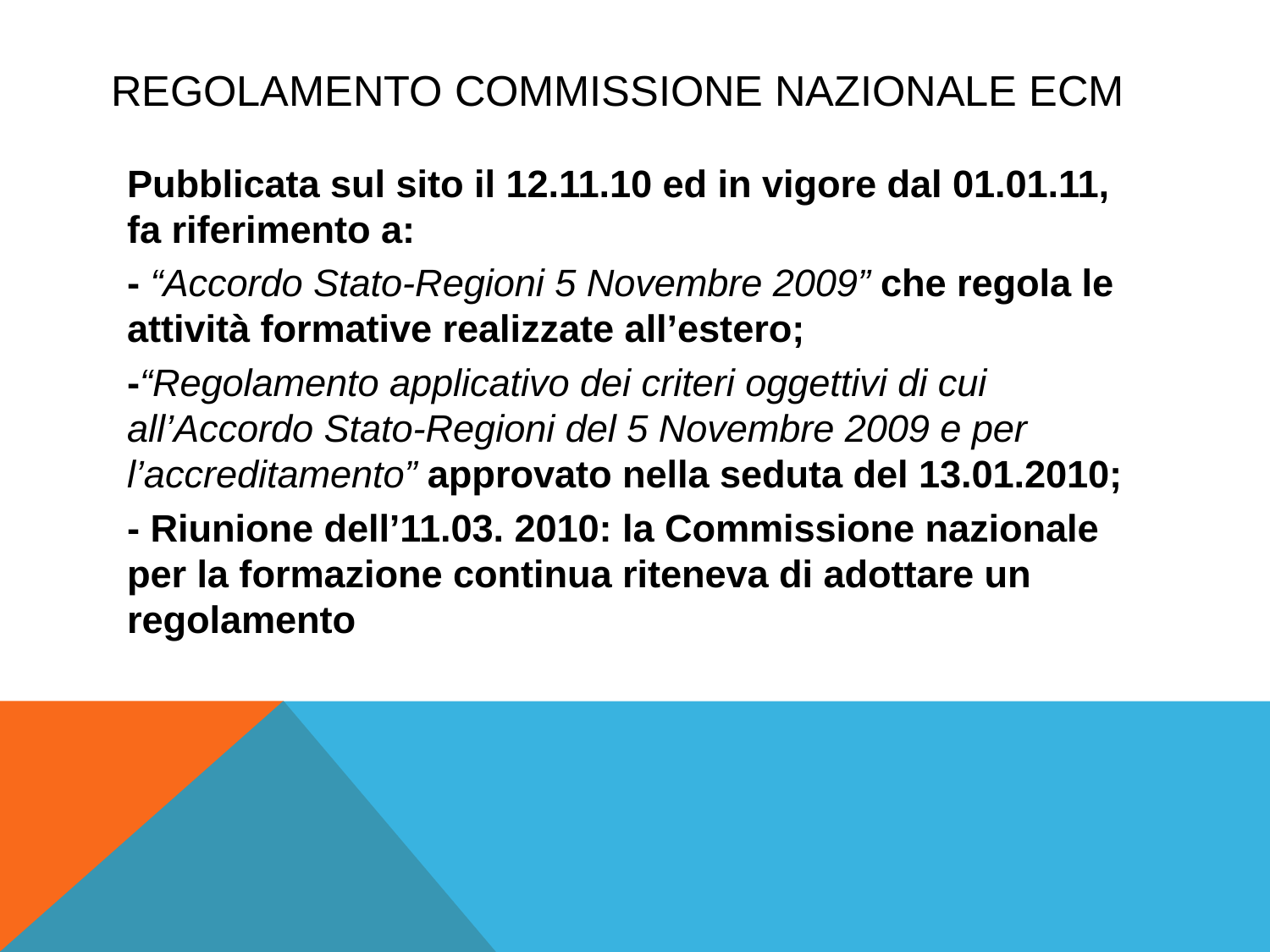

# regolamento Commissione Nazionale ECM
Pubblicata sul sito il 12.11.10 ed in vigore dal 01.01.11, fa riferimento a:
- “Accordo Stato-Regioni 5 Novembre 2009” che regola le attività formative realizzate all’estero;
-“Regolamento applicativo dei criteri oggettivi di cui all’Accordo Stato-Regioni del 5 Novembre 2009 e per l’accreditamento” approvato nella seduta del 13.01.2010;
- Riunione dell’11.03. 2010: la Commissione nazionale per la formazione continua riteneva di adottare un regolamento